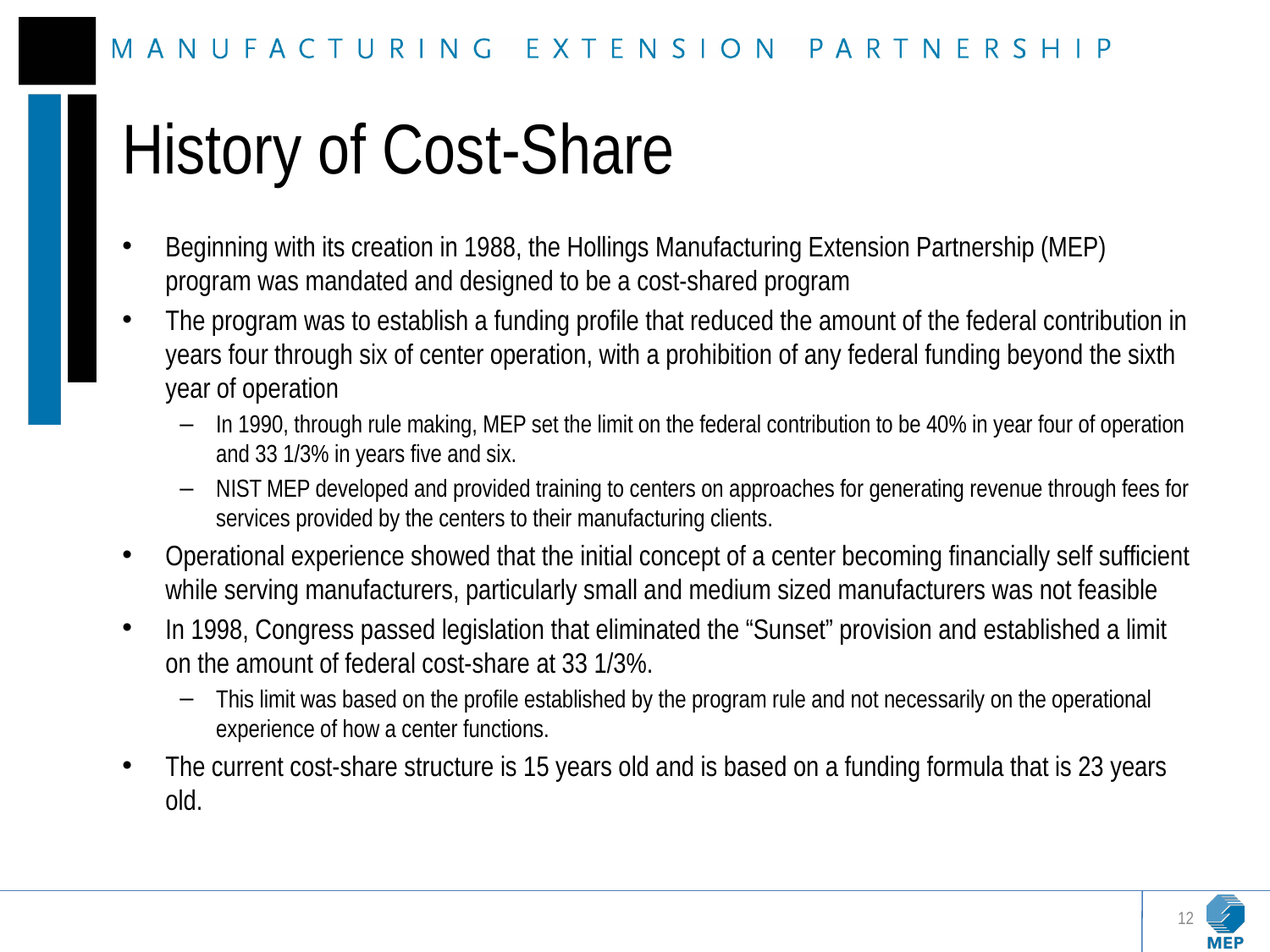

# History of Cost-Share
Beginning with its creation in 1988, the Hollings Manufacturing Extension Partnership (MEP) program was mandated and designed to be a cost-shared program
The program was to establish a funding profile that reduced the amount of the federal contribution in years four through six of center operation, with a prohibition of any federal funding beyond the sixth year of operation
In 1990, through rule making, MEP set the limit on the federal contribution to be 40% in year four of operation and 33 1/3% in years five and six.
NIST MEP developed and provided training to centers on approaches for generating revenue through fees for services provided by the centers to their manufacturing clients.
Operational experience showed that the initial concept of a center becoming financially self sufficient while serving manufacturers, particularly small and medium sized manufacturers was not feasible
In 1998, Congress passed legislation that eliminated the “Sunset” provision and established a limit on the amount of federal cost-share at 33 1/3%.
This limit was based on the profile established by the program rule and not necessarily on the operational experience of how a center functions.
The current cost-share structure is 15 years old and is based on a funding formula that is 23 years old.

12